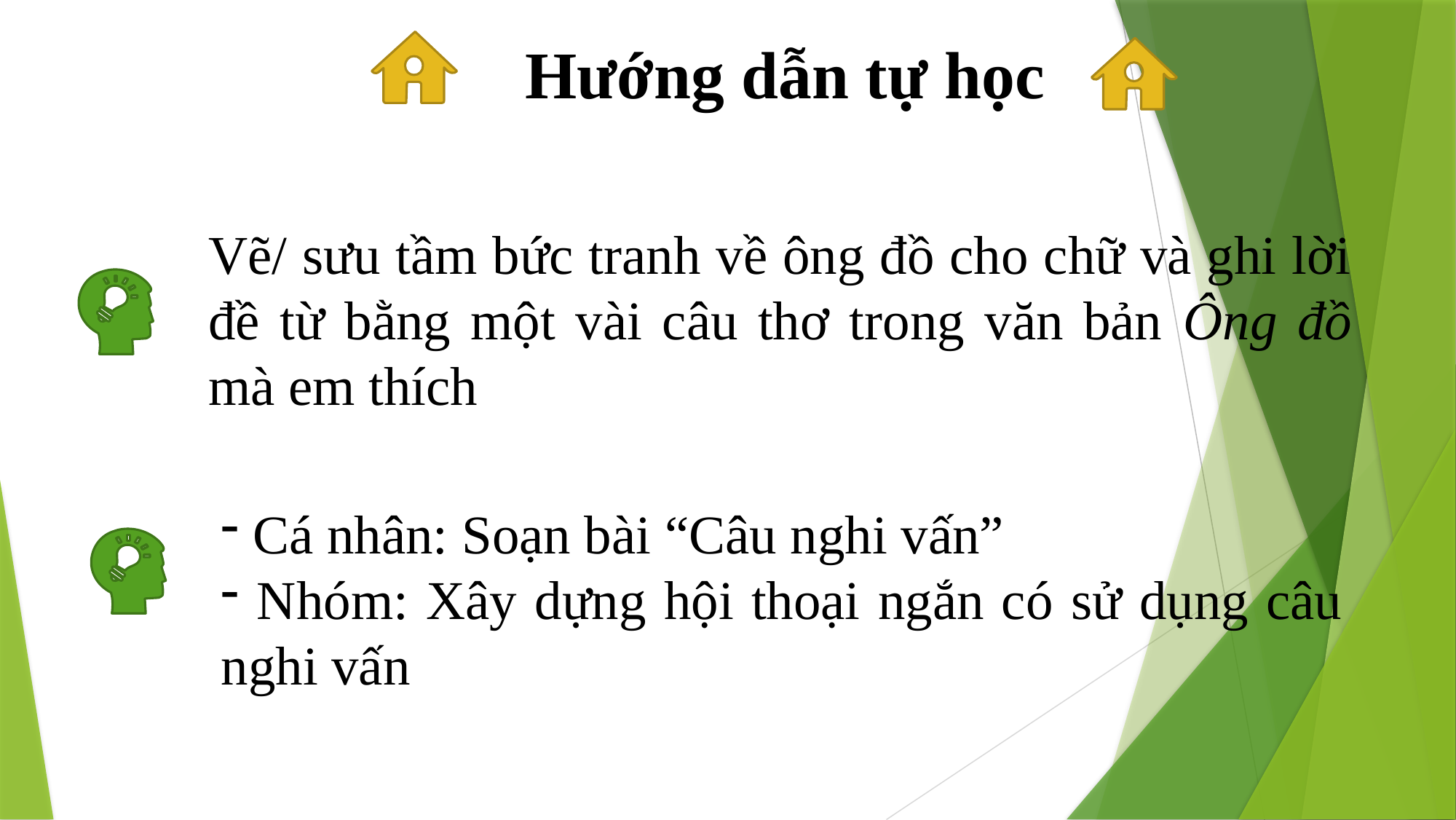

Hướng dẫn tự học

Vẽ/ sưu tầm bức tranh về ông đồ cho chữ và ghi lời đề từ bằng một vài câu thơ trong văn bản Ông đồ mà em thích

 Cá nhân: Soạn bài “Câu nghi vấn”
 Nhóm: Xây dựng hội thoại ngắn có sử dụng câu nghi vấn